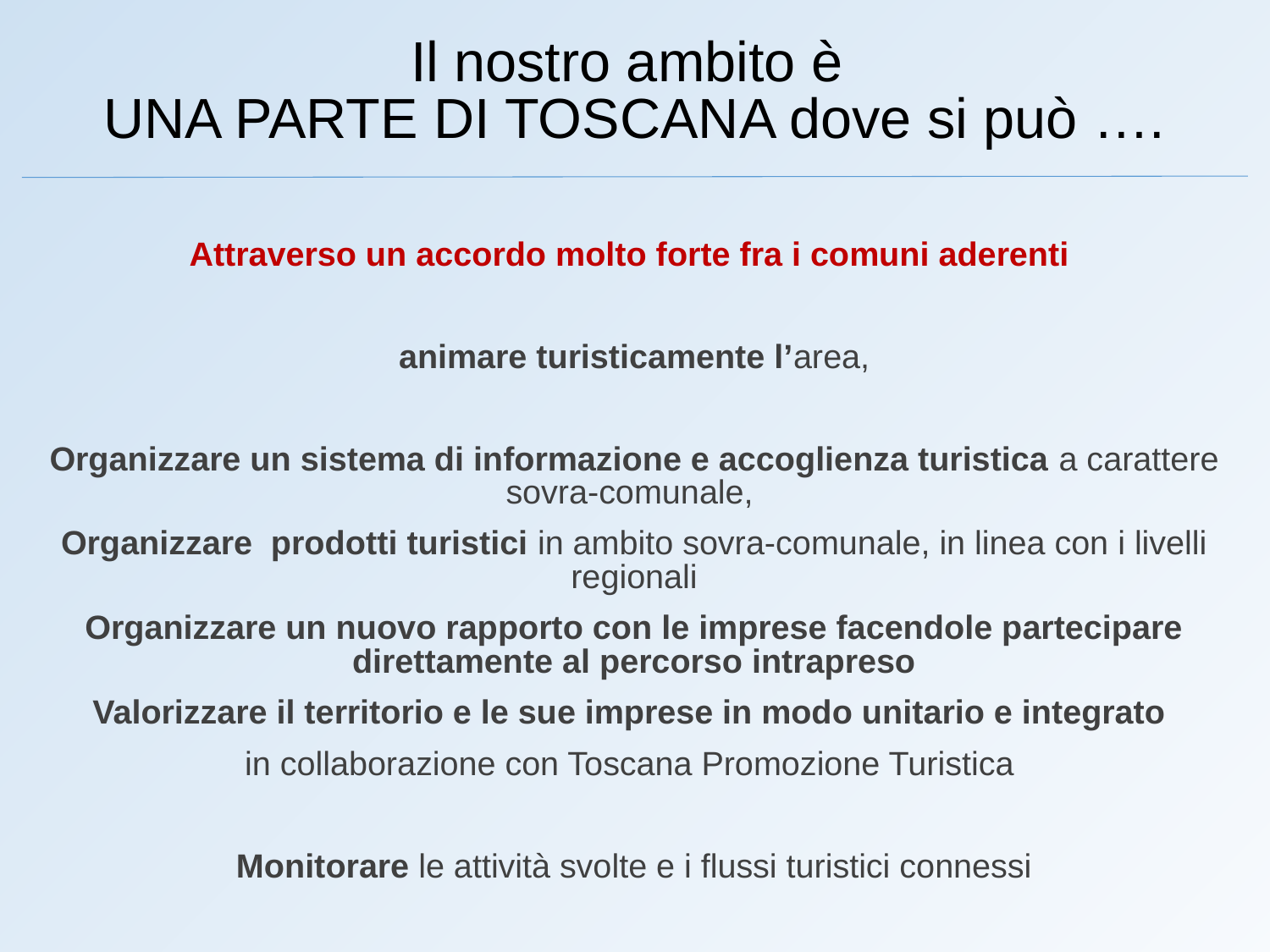

Il nostro ambito è
UNA PARTE DI TOSCANA dove si può ….
Attraverso un accordo molto forte fra i comuni aderenti

animare turisticamente l’area,

Organizzare un sistema di informazione e accoglienza turistica a carattere sovra-comunale,
Organizzare  prodotti turistici in ambito sovra-comunale, in linea con i livelli regionali
Organizzare un nuovo rapporto con le imprese facendole partecipare direttamente al percorso intrapreso
Valorizzare il territorio e le sue imprese in modo unitario e integrato
in collaborazione con Toscana Promozione Turistica

Monitorare le attività svolte e i flussi turistici connessi